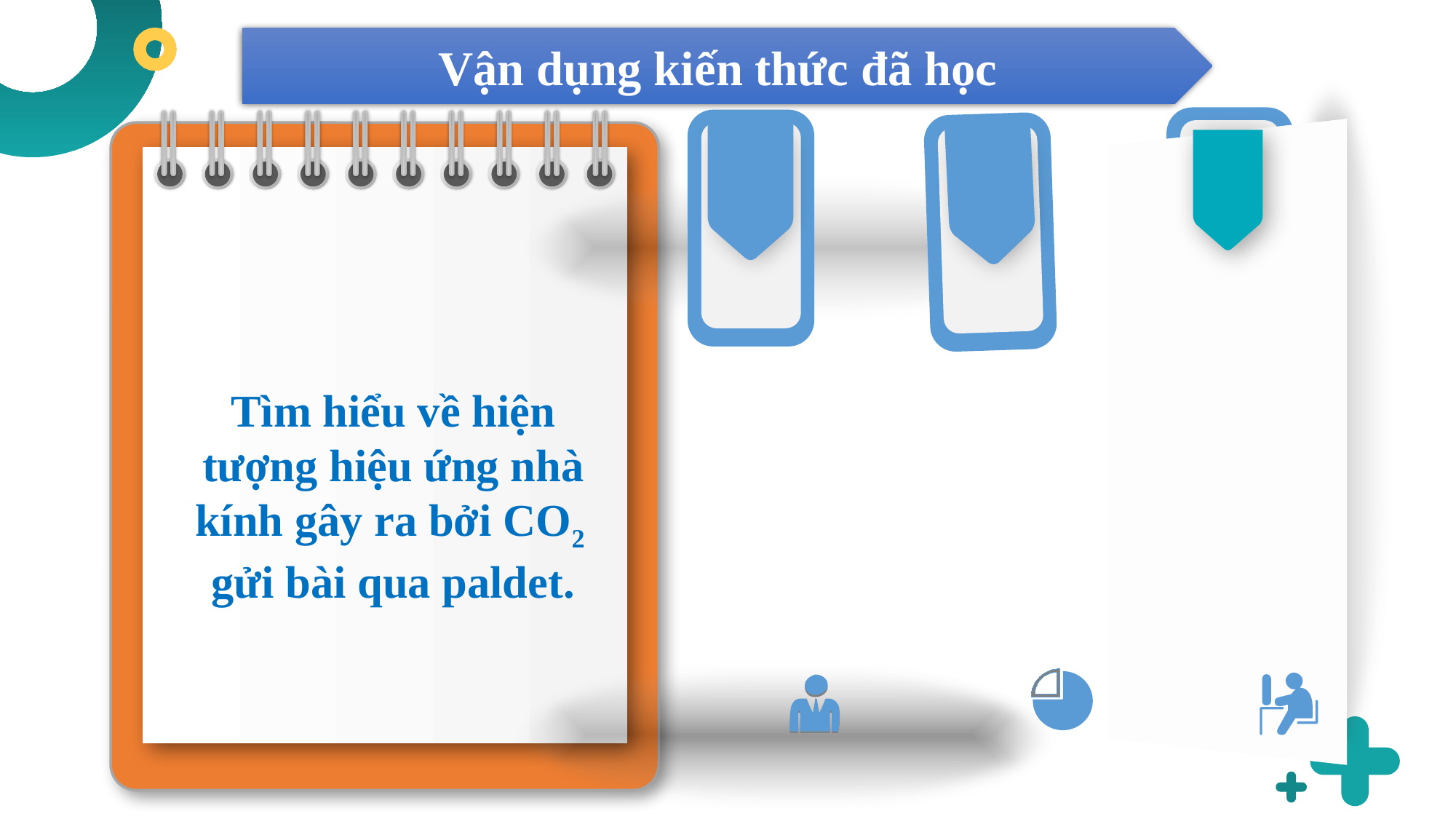

Vận dụng kiến thức đã học

Tìm hiểu về hiện tượng hiệu ứng nhà kính gây ra bởi CO2  gửi bài qua paldet.